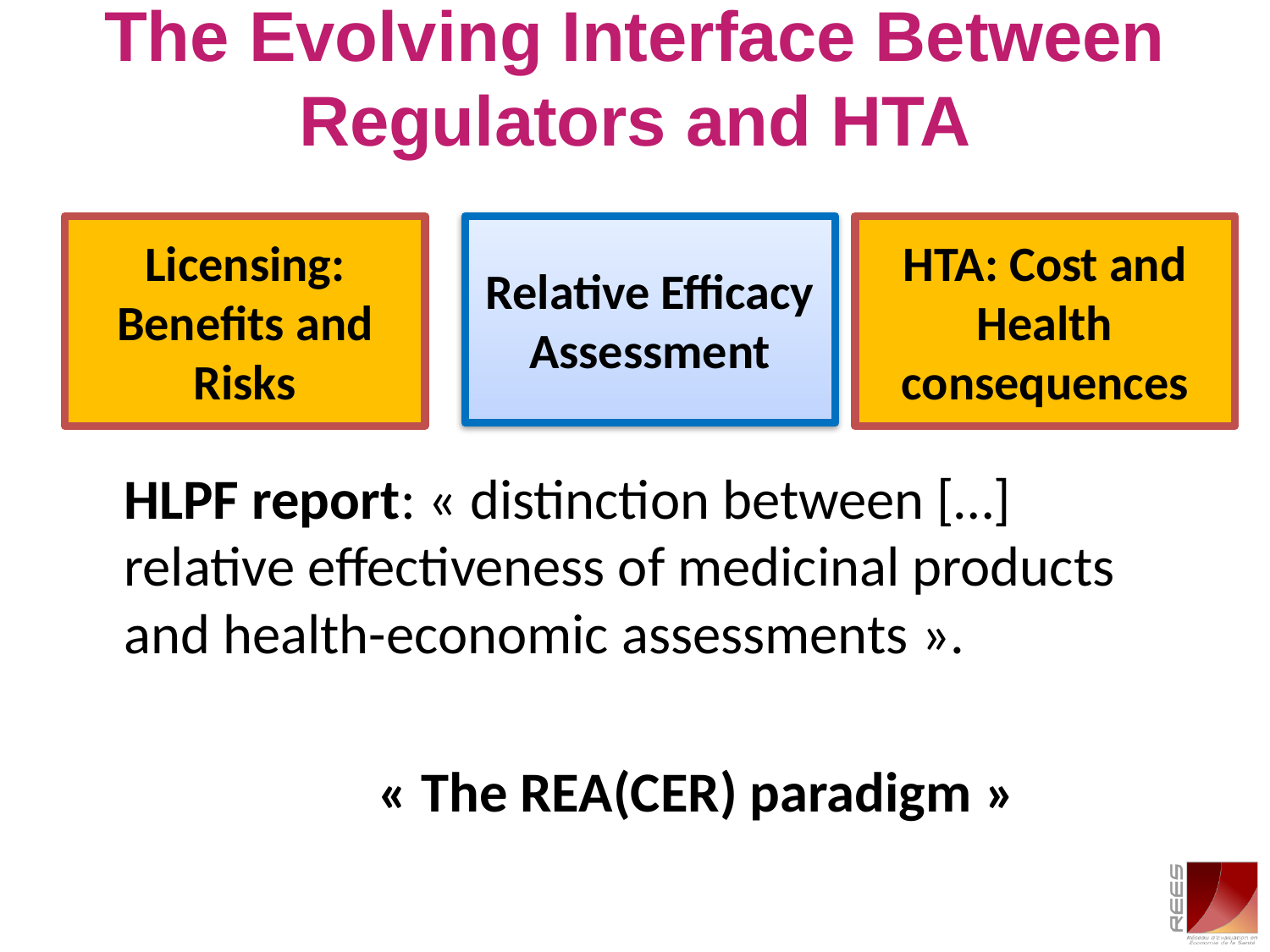

# The Evolving Interface Between Regulators and HTA
Licensing:
Benefits and Risks
Relative Efficacy Assessment
HTA: Cost and Health consequences
	HLPF report: « distinction between […] relative effectiveness of medicinal products and health-economic assessments ».

			« The REA(CER) paradigm »